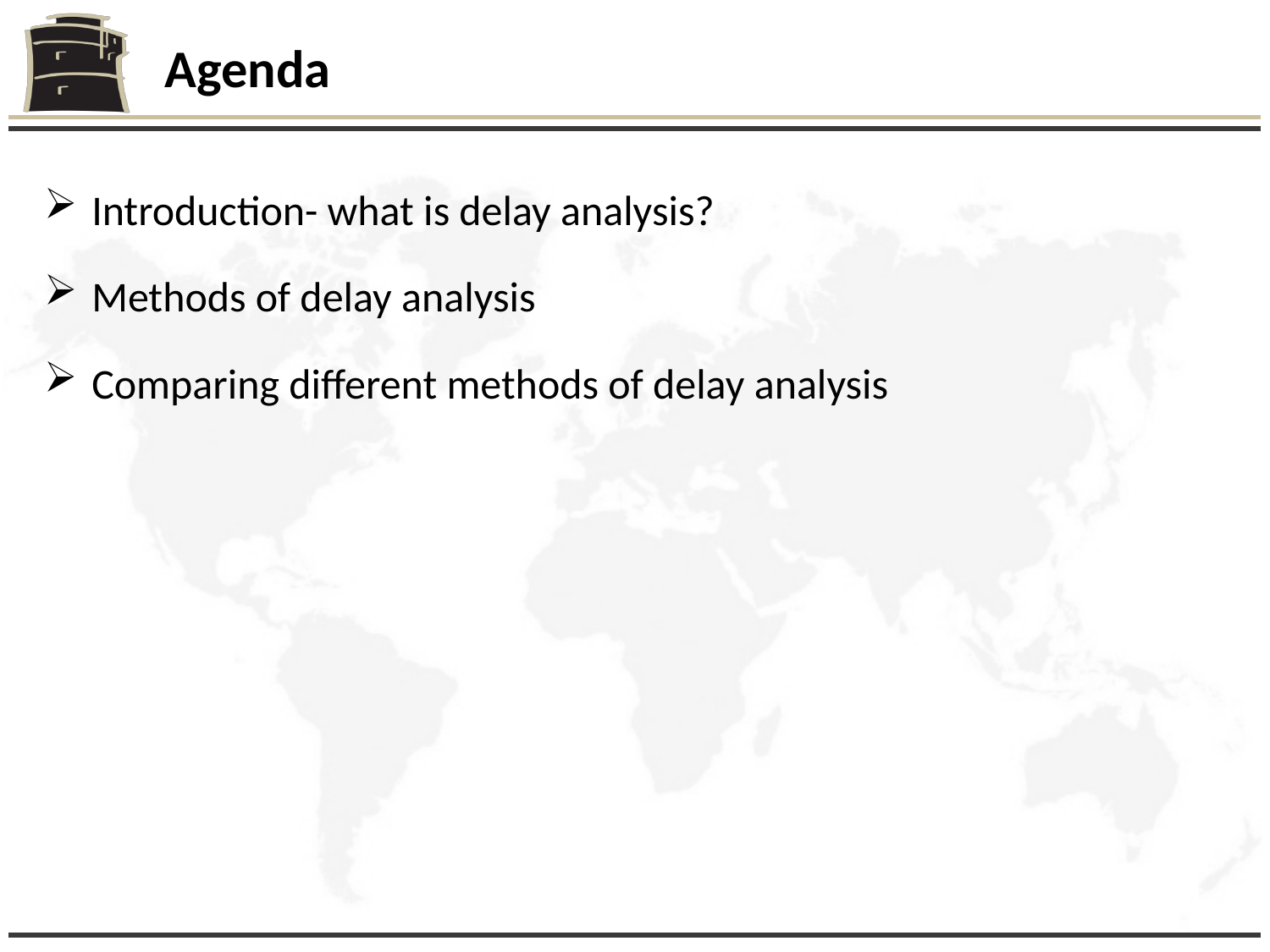

Agenda
Introduction- what is delay analysis?
Methods of delay analysis
Comparing different methods of delay analysis